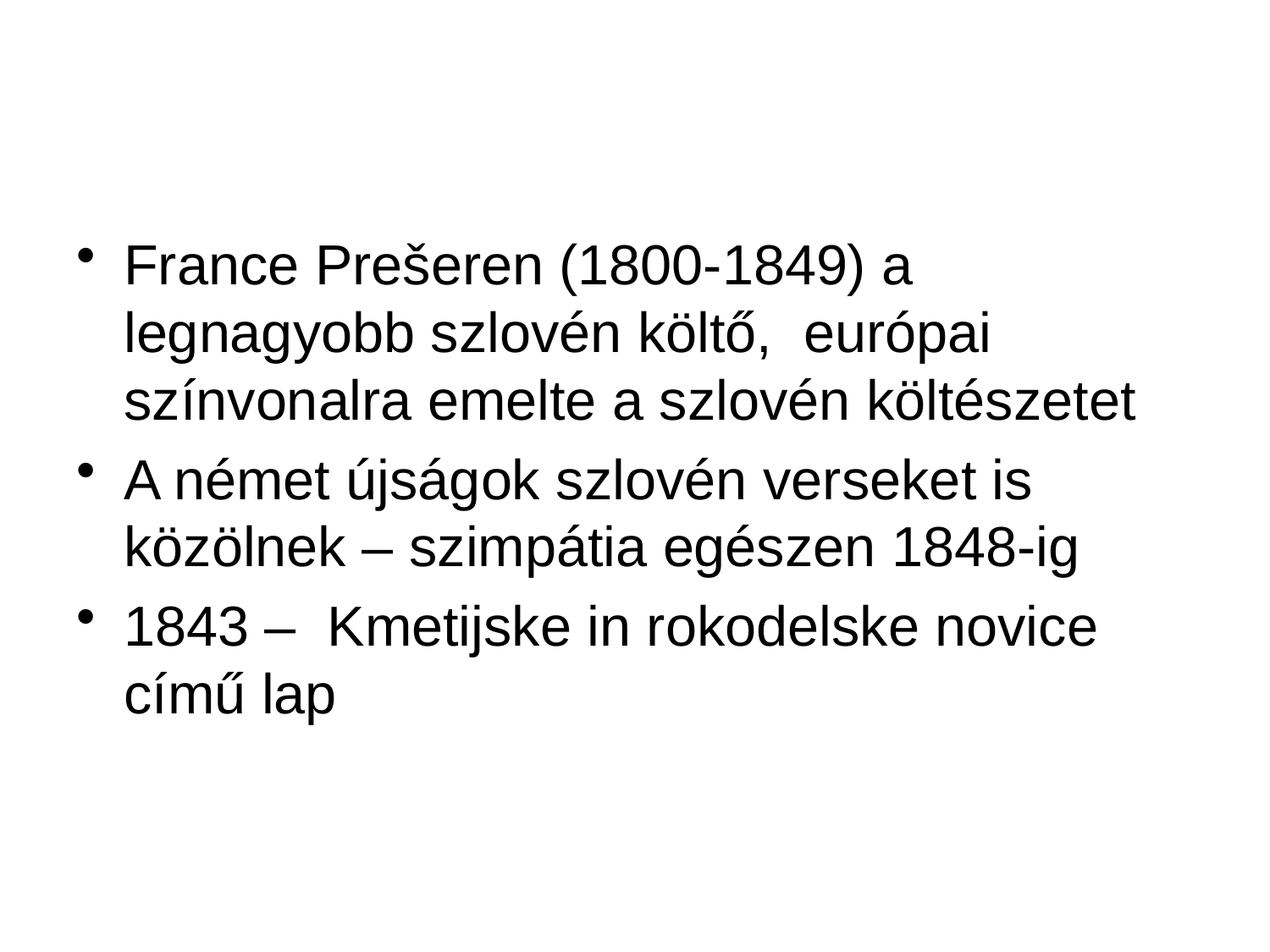

#
France Prešeren (1800-1849) a legnagyobb szlovén költő,  európai színvonalra emelte a szlovén költészetet
A német újságok szlovén verseket is közölnek – szimpátia egészen 1848-ig
1843 –  Kmetijske in rokodelske novice című lap